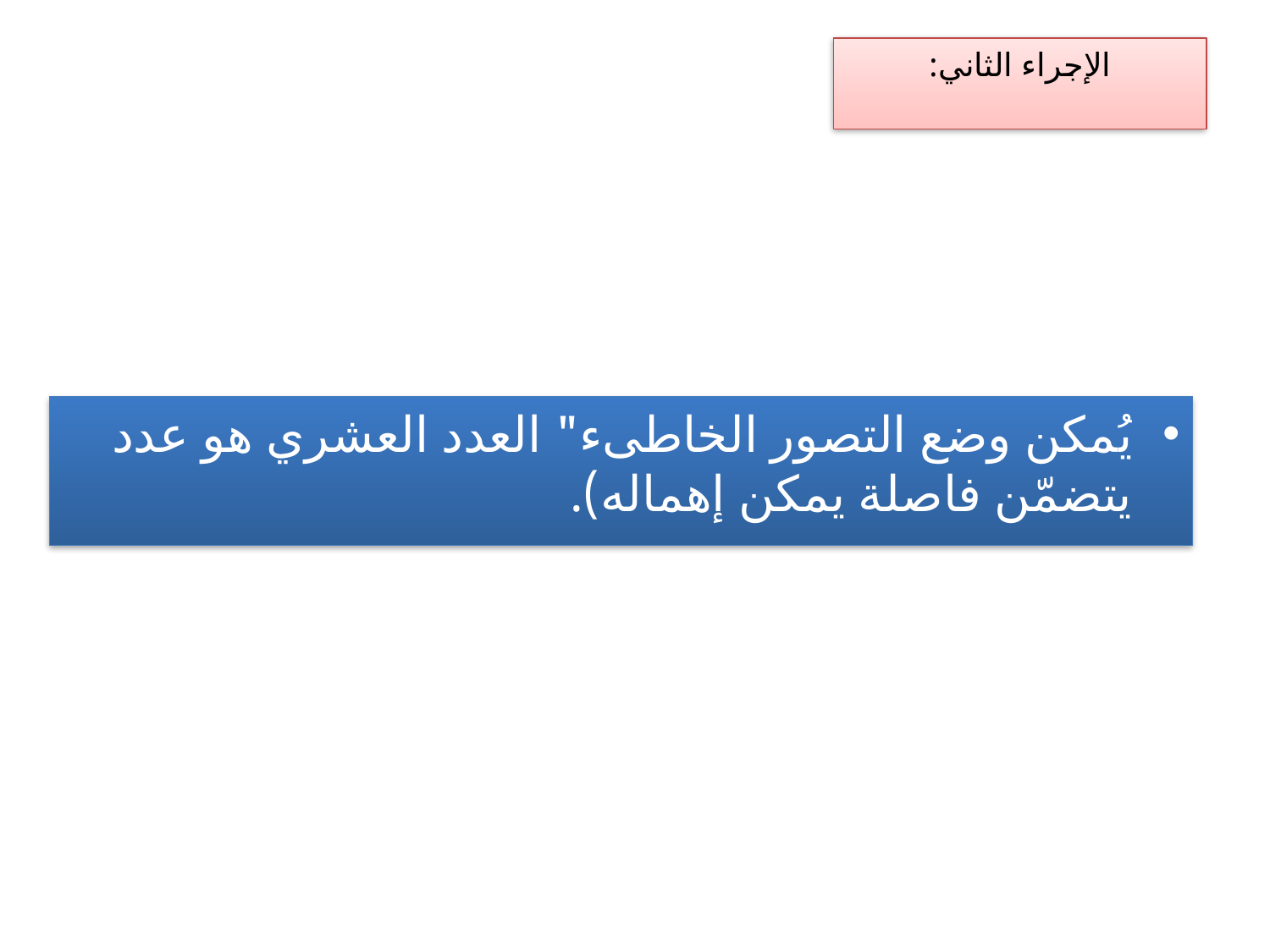

# الإجراء الثاني:
يُمكن وضع التصور الخاطىء" العدد العشري هو عدد يتضمّن فاصلة يمكن إهماله).